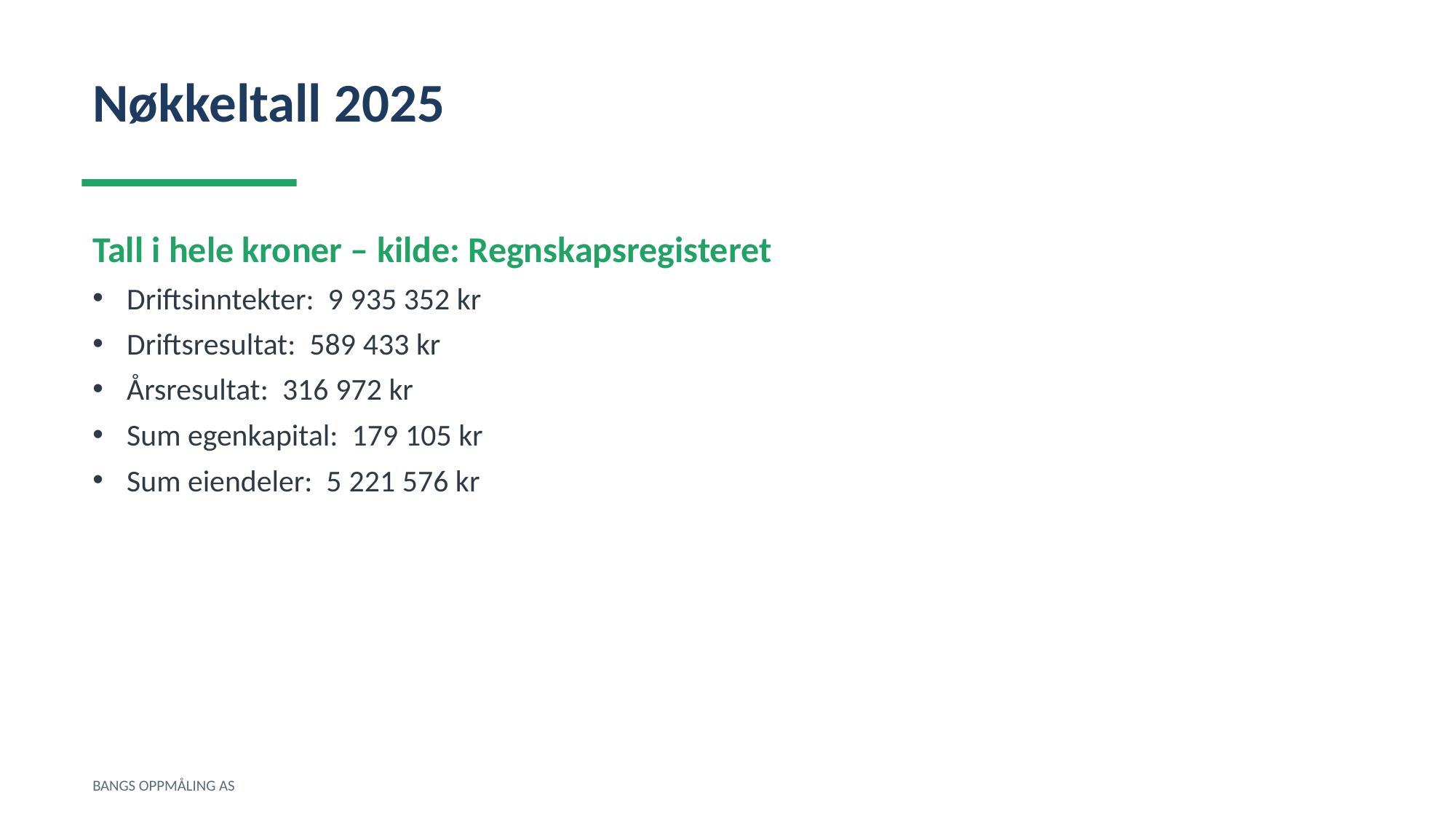

Nøkkeltall 2025

Tall i hele kroner – kilde: Regnskapsregisteret
Driftsinntekter:  9 935 352 kr
Driftsresultat:  589 433 kr
Årsresultat:  316 972 kr
Sum egenkapital:  179 105 kr
Sum eiendeler:  5 221 576 kr
BANGS OPPMÅLING AS